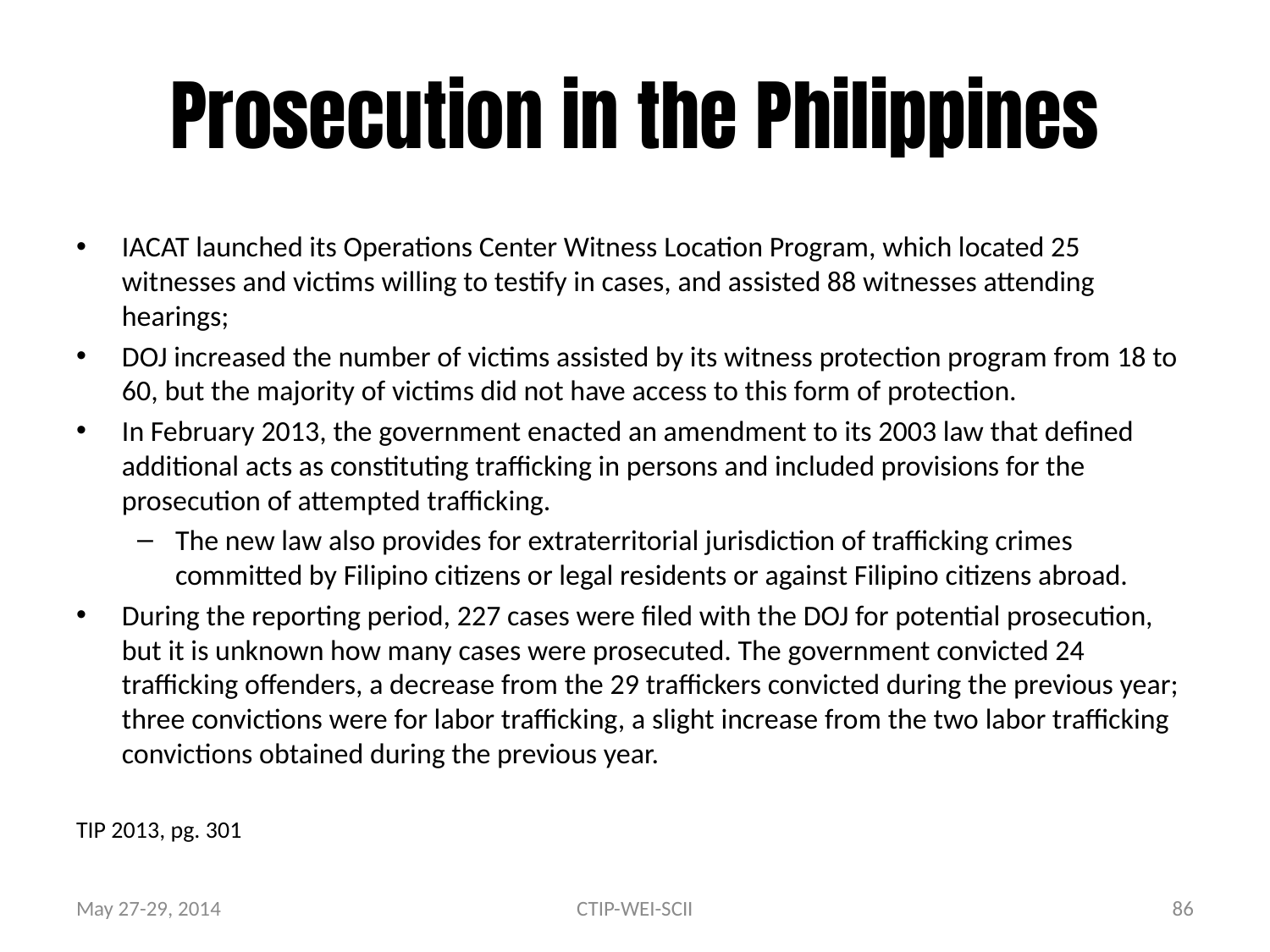

# Prosecution in the Philippines
IACAT launched its Operations Center Witness Location Program, which located 25 witnesses and victims willing to testify in cases, and assisted 88 witnesses attending hearings;
DOJ increased the number of victims assisted by its witness protection program from 18 to 60, but the majority of victims did not have access to this form of protection.
In February 2013, the government enacted an amendment to its 2003 law that defined additional acts as constituting trafficking in persons and included provisions for the prosecution of attempted trafficking.
The new law also provides for extraterritorial jurisdiction of trafficking crimes committed by Filipino citizens or legal residents or against Filipino citizens abroad.
During the reporting period, 227 cases were filed with the DOJ for potential prosecution, but it is unknown how many cases were prosecuted. The government convicted 24 trafficking offenders, a decrease from the 29 traffickers convicted during the previous year; three convictions were for labor trafficking, a slight increase from the two labor trafficking convictions obtained during the previous year.

TIP 2013, pg. 301
May 27-29, 2014
CTIP-WEI-SCII
86